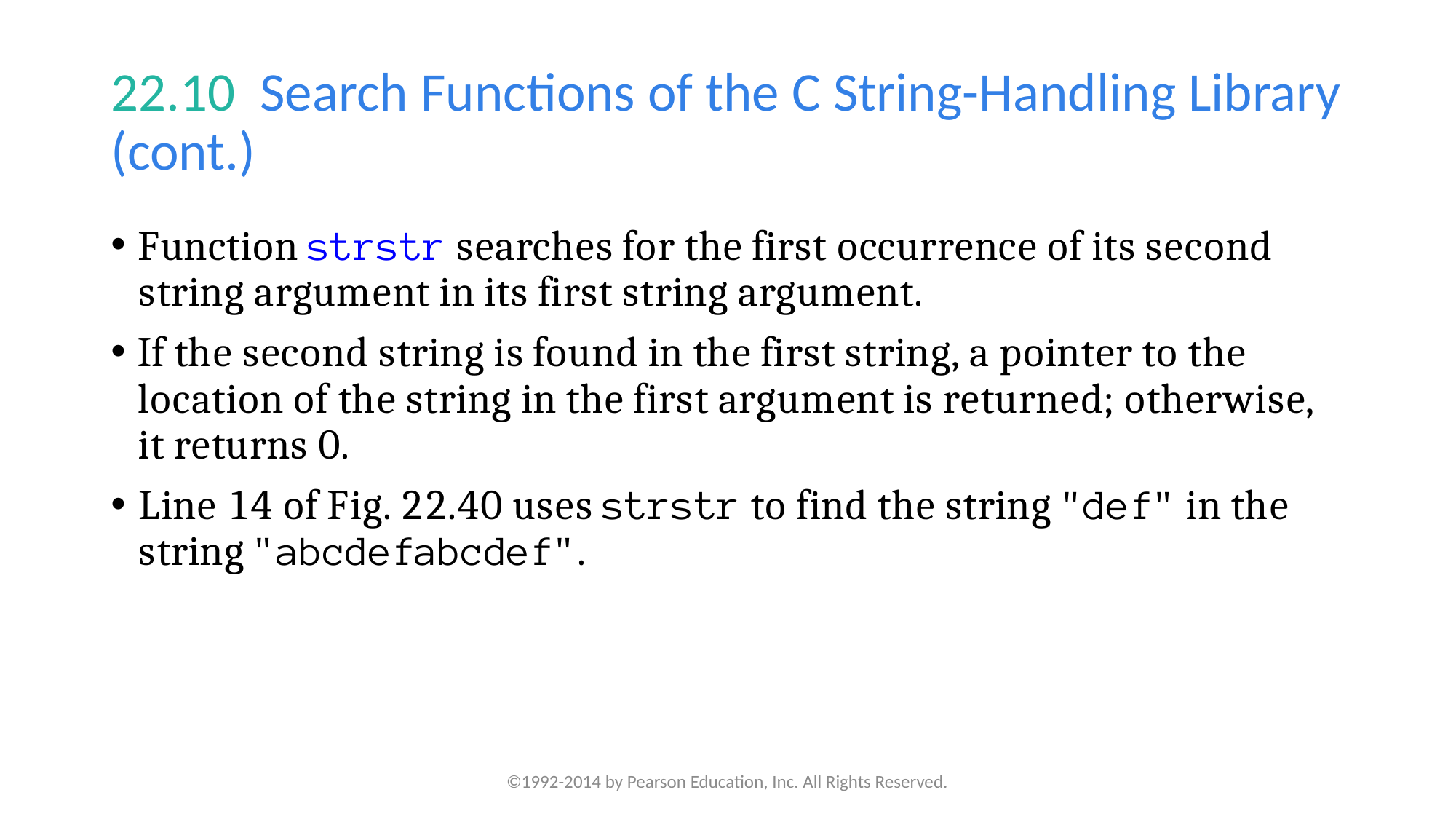

# 22.10  Search Functions of the C String-Handling Library (cont.)
Function strstr searches for the first occurrence of its second string argument in its first string argument.
If the second string is found in the first string, a pointer to the location of the string in the first argument is returned; otherwise, it returns 0.
Line 14 of Fig. 22.40 uses strstr to find the string "def" in the string "abcdefabcdef".
©1992-2014 by Pearson Education, Inc. All Rights Reserved.